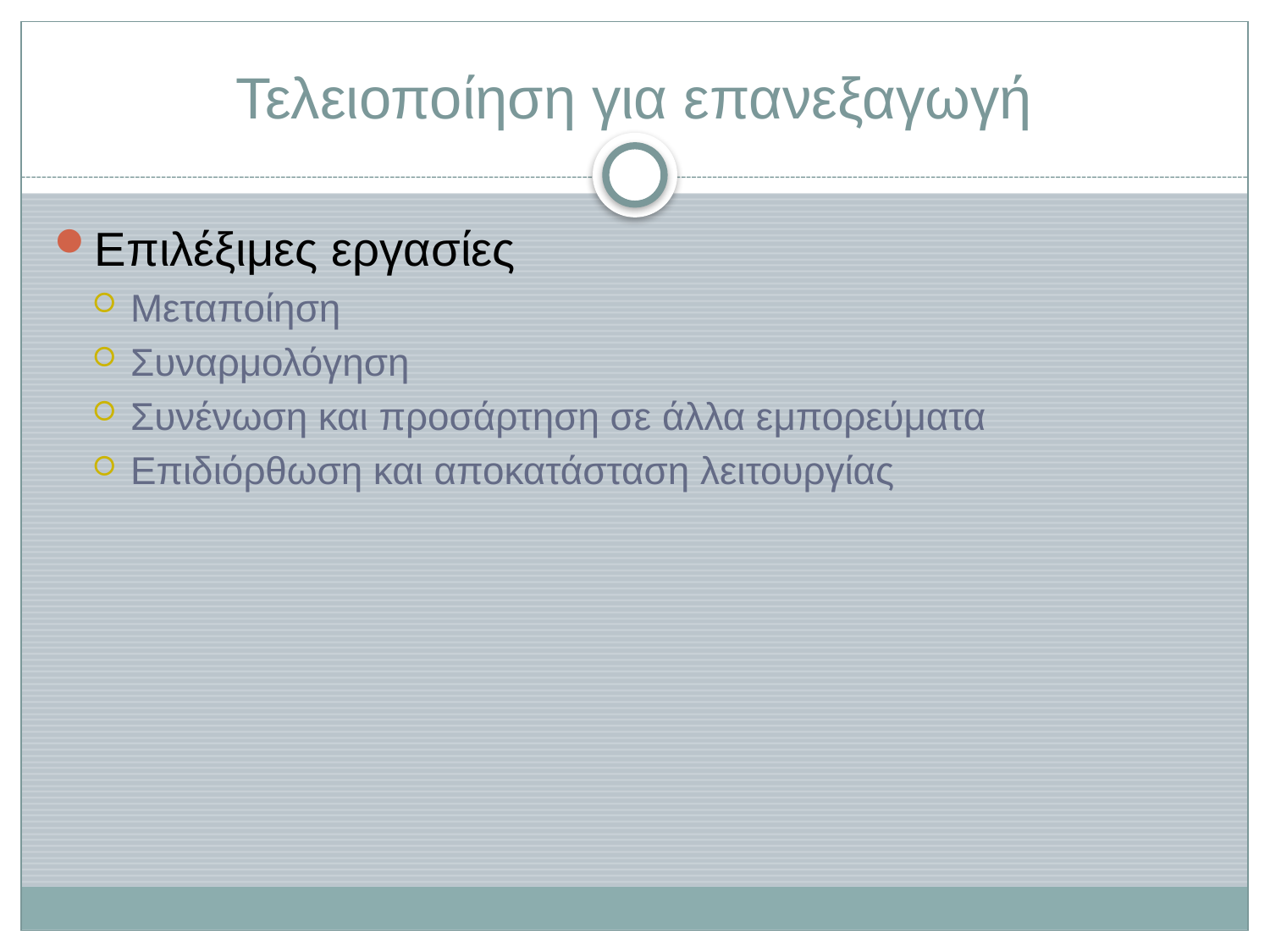

# Τελειοποίηση για επανεξαγωγή
Επιλέξιμες εργασίες
Μεταποίηση
Συναρμολόγηση
Συνένωση και προσάρτηση σε άλλα εμπορεύματα
Επιδιόρθωση και αποκατάσταση λειτουργίας